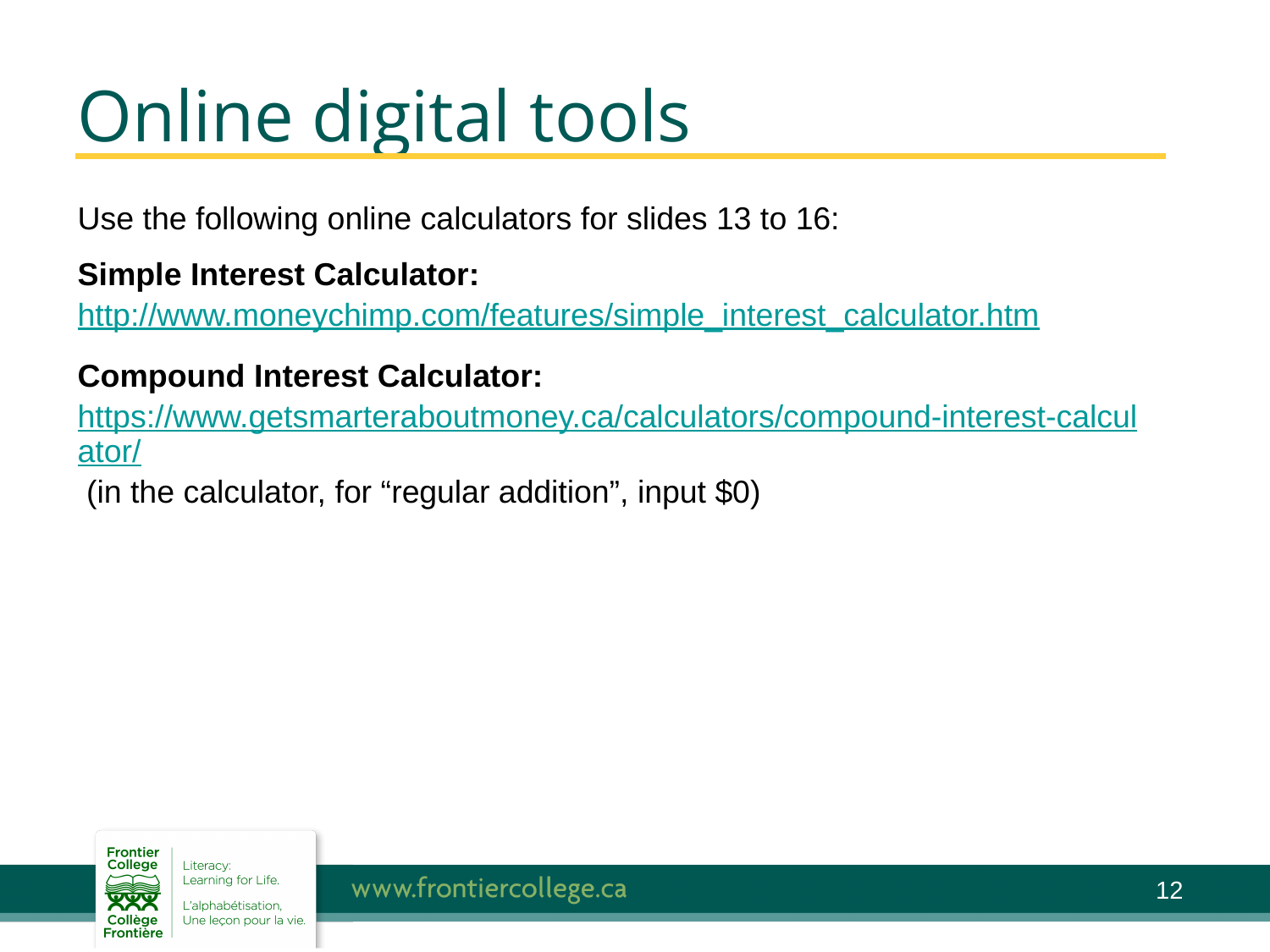

# Online digital tools
Use the following online calculators for slides 13 to 16:
Simple Interest Calculator: http://www.moneychimp.com/features/simple_interest_calculator.htm
Compound Interest Calculator: https://www.getsmarteraboutmoney.ca/calculators/compound-interest-calculator/ (in the calculator, for “regular addition”, input $0)